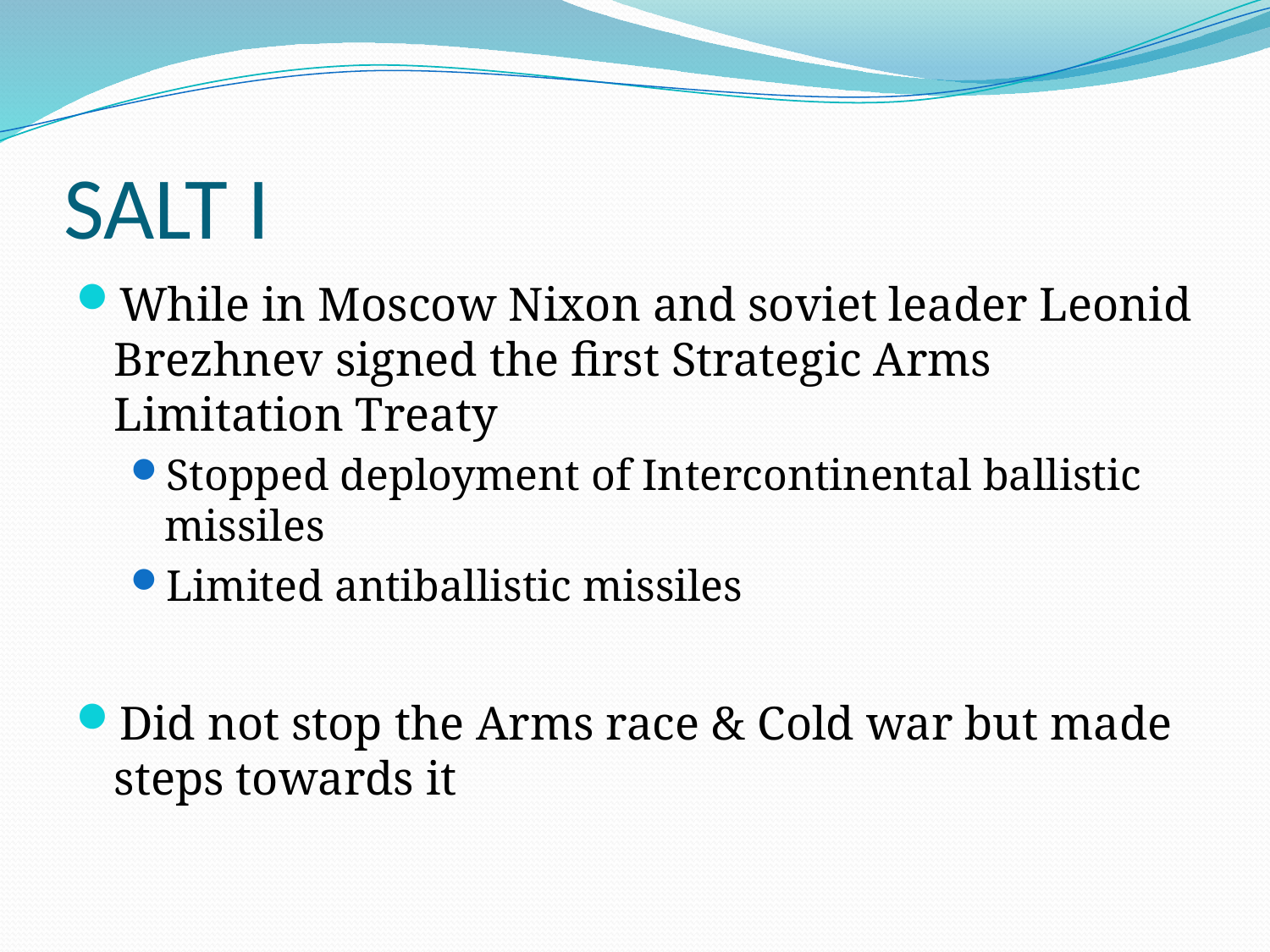

# SALT I
While in Moscow Nixon and soviet leader Leonid Brezhnev signed the first Strategic Arms Limitation Treaty
Stopped deployment of Intercontinental ballistic missiles
Limited antiballistic missiles

Did not stop the Arms race & Cold war but made steps towards it